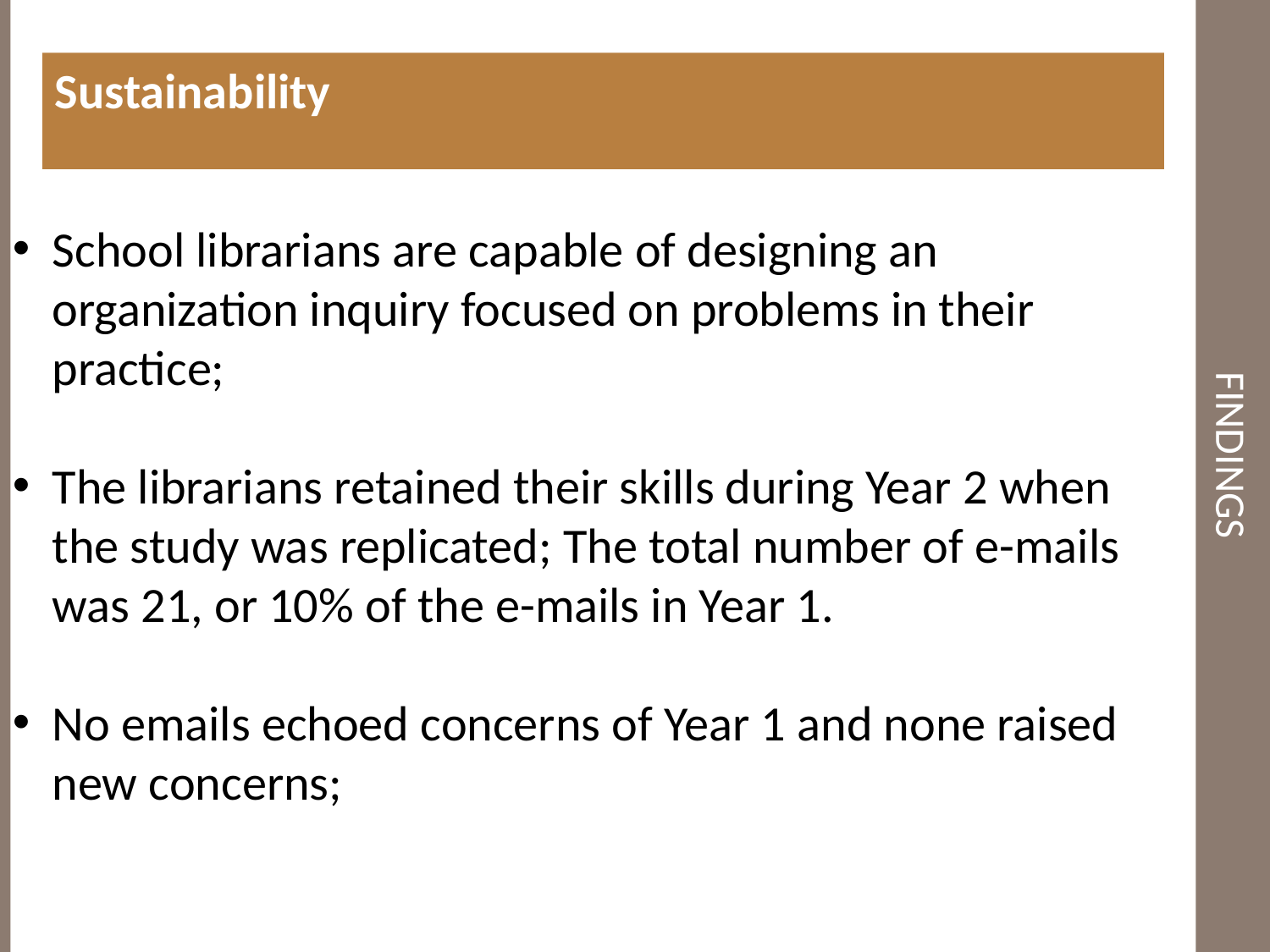

Sustainability
# Findings
School librarians are capable of designing an organization inquiry focused on problems in their practice;

The librarians retained their skills during Year 2 when the study was replicated; The total number of e-mails was 21, or 10% of the e-mails in Year 1.

No emails echoed concerns of Year 1 and none raised new concerns;